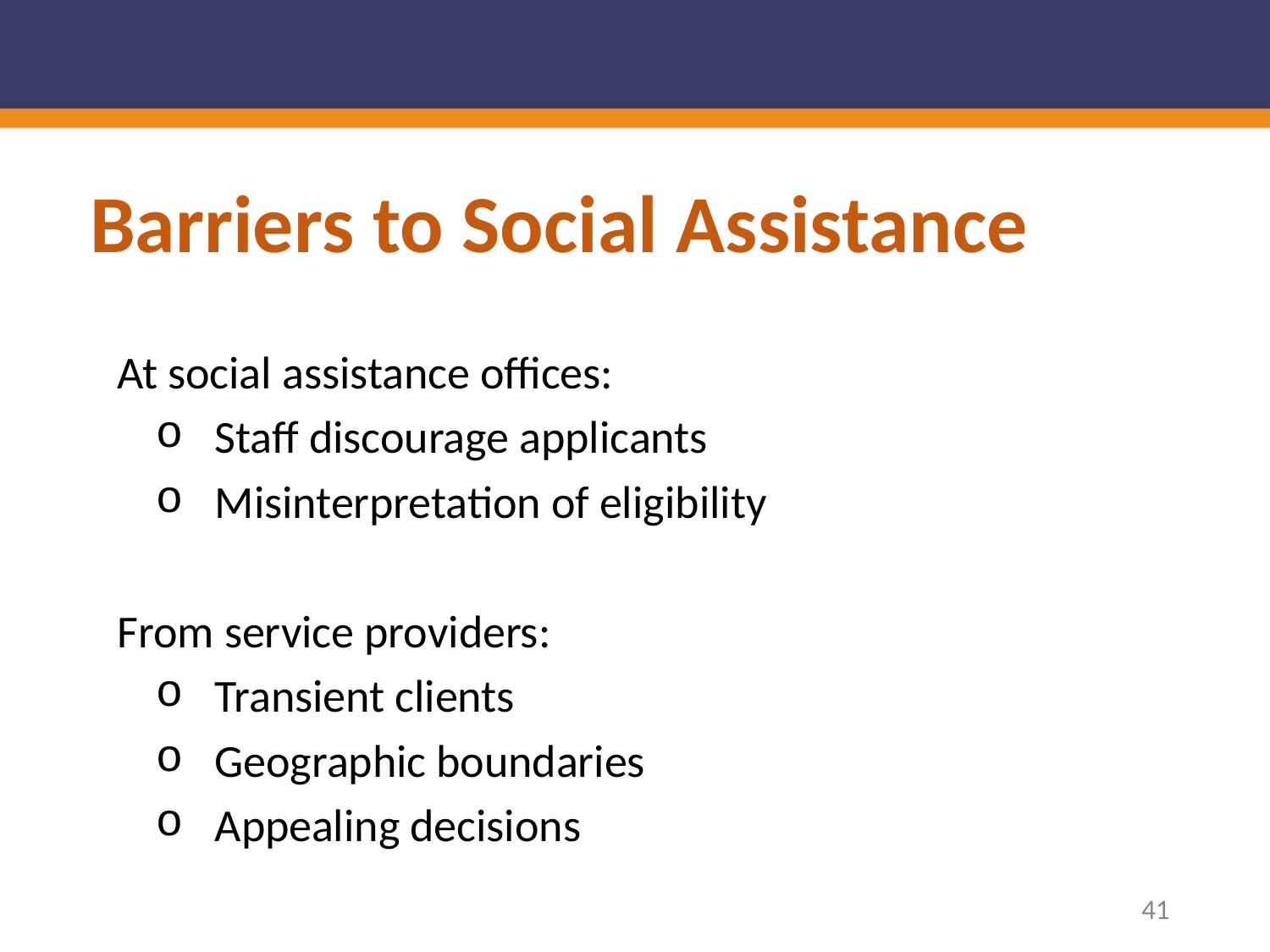

# Barriers to Social Assistance
At social assistance offices:
Staff discourage applicants
Misinterpretation of eligibility

From service providers:
Transient clients
Geographic boundaries
Appealing decisions

41